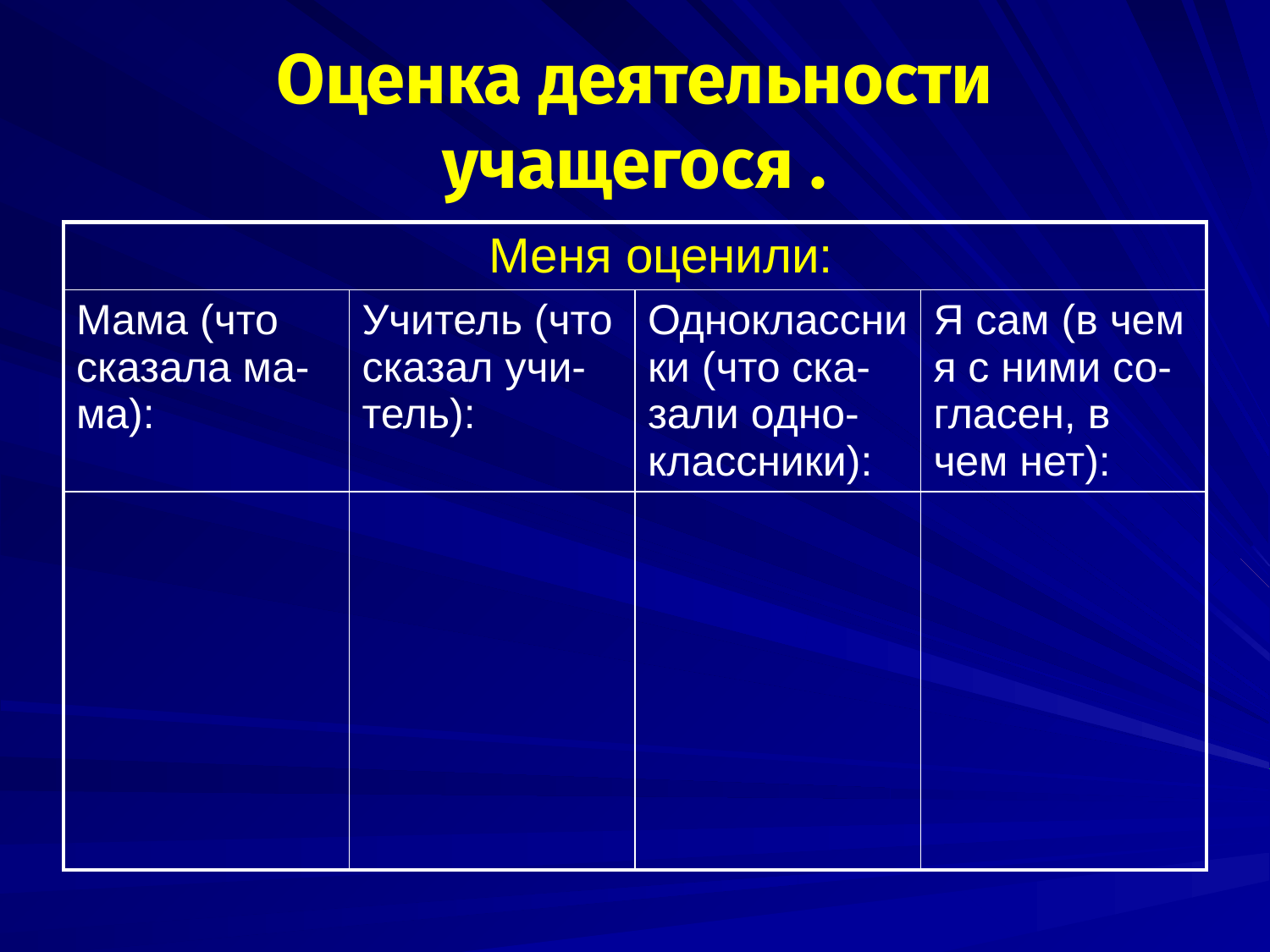

# Оценка деятельности учащегося .
| Меня оценили: |  |  |  |
| --- | --- | --- | --- |
| Мама (что сказала ма-ма): | Учитель (что сказал учи-тель): | Одноклассники (что ска-зали одно-классники): | Я сам (в чем я с ними со-гласен, в чем нет): |
|  |  |  |  |